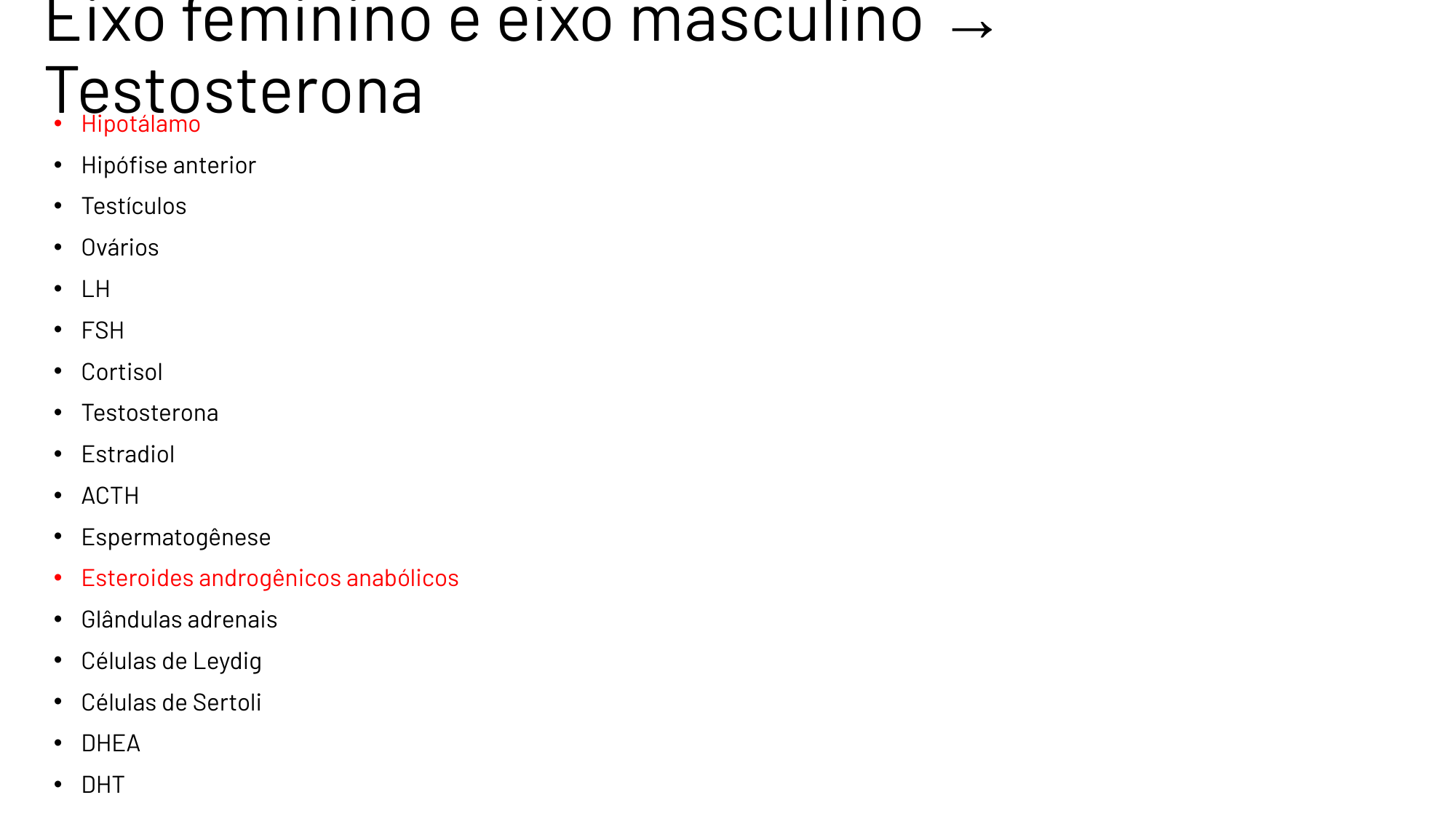

# Eixo feminino e eixo masculino → Testosterona
Hipotálamo
Hipófise anterior
Testículos
Ovários
LH
FSH
Cortisol
Testosterona
Estradiol
ACTH
Espermatogênese
Esteroides androgênicos anabólicos
Glândulas adrenais
Células de Leydig
Células de Sertoli
DHEA
DHT